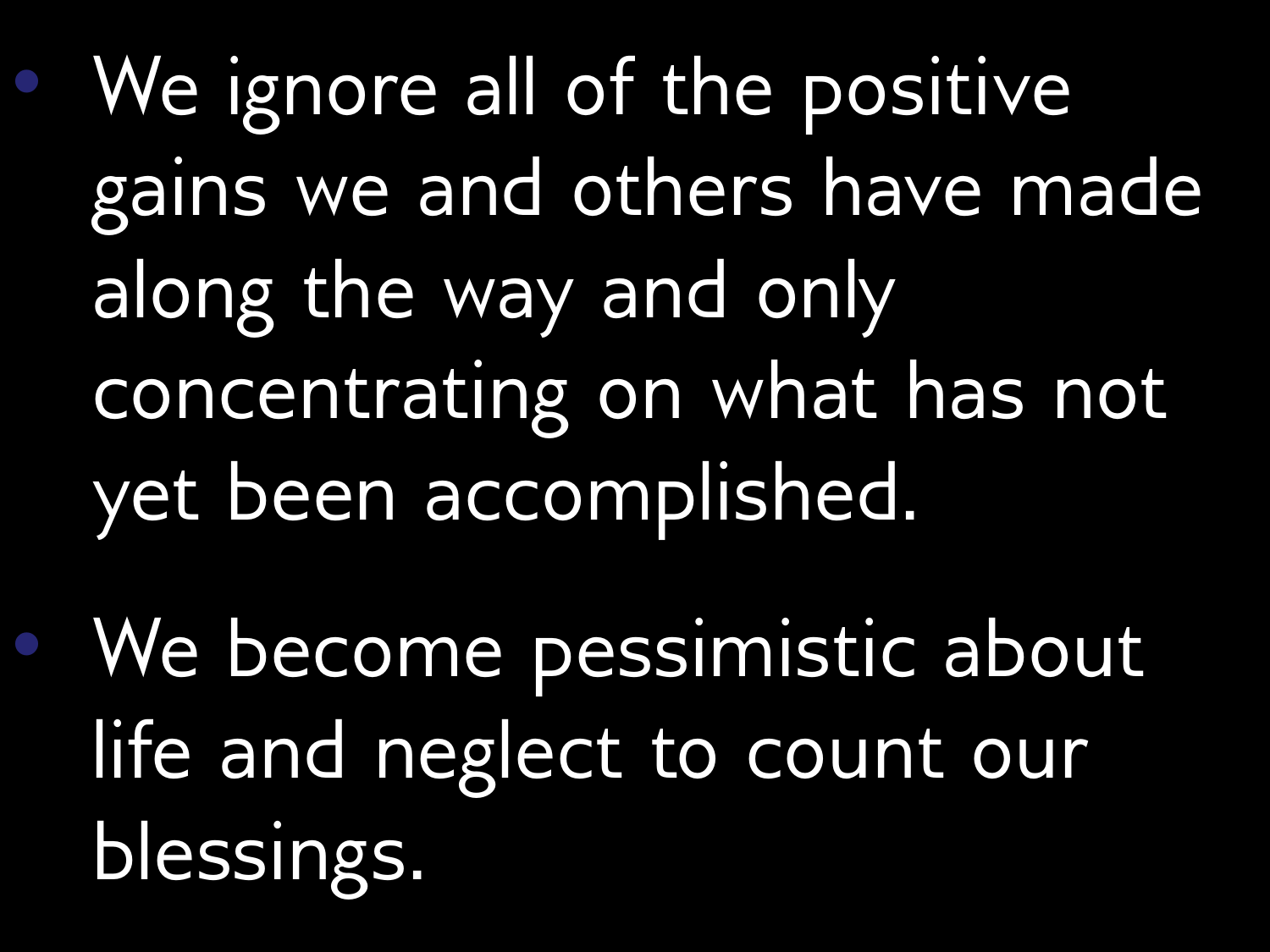

We ignore all of the positive gains we and others have made along the way and only concentrating on what has not yet been accomplished.

We become pessimistic about life and neglect to count our blessings.